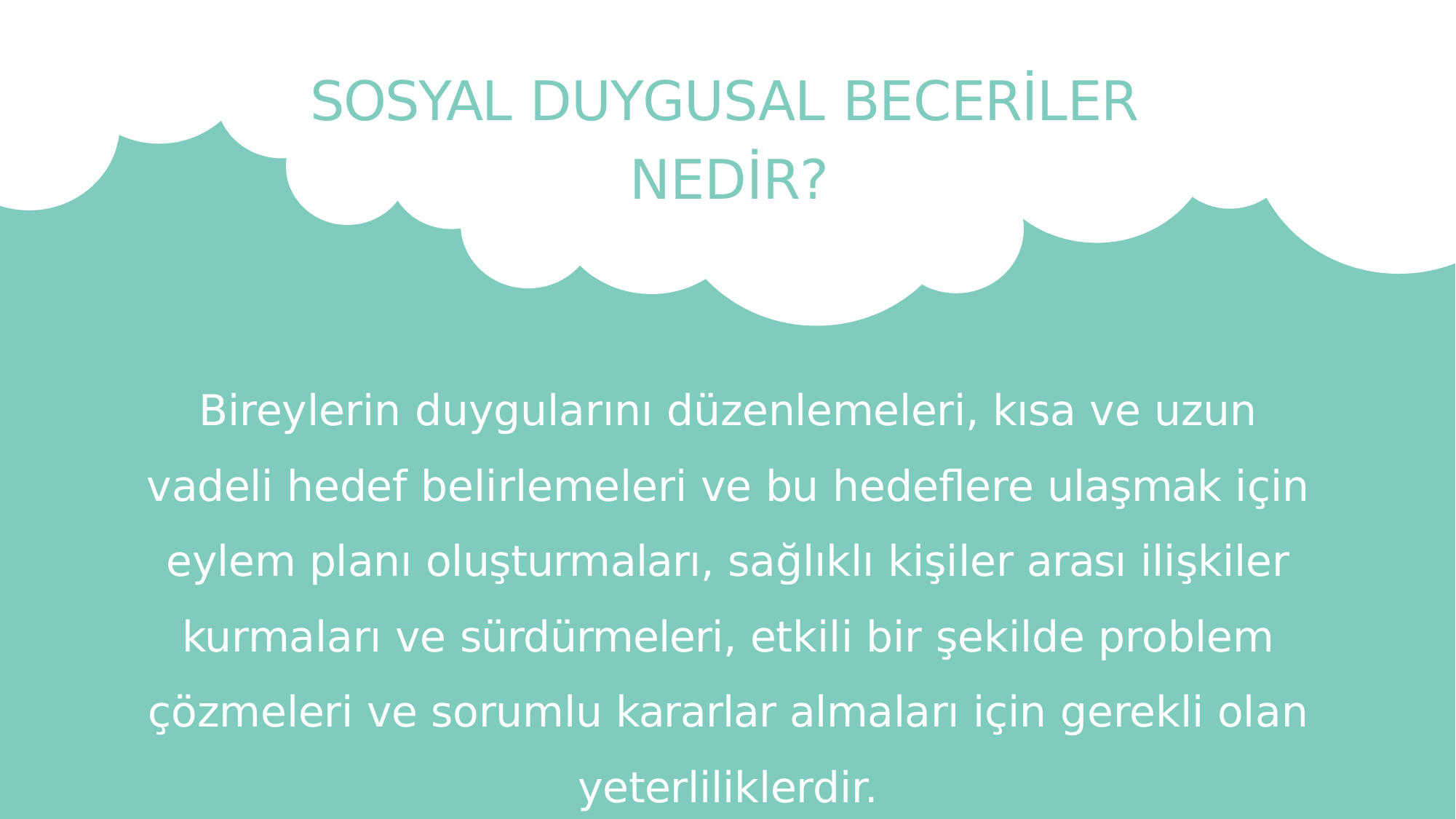

# SOSYAL DUYGUSAL BECERİLER NEDİR?
Bireylerin duygularını düzenlemeleri, kısa ve uzun vadeli hedef belirlemeleri ve bu hedeflere ulaşmak için eylem planı oluşturmaları, sağlıklı kişiler arası ilişkiler kurmaları ve sürdürmeleri, etkili bir şekilde problem çözmeleri ve sorumlu kararlar almaları için gerekli olan yeterliliklerdir.